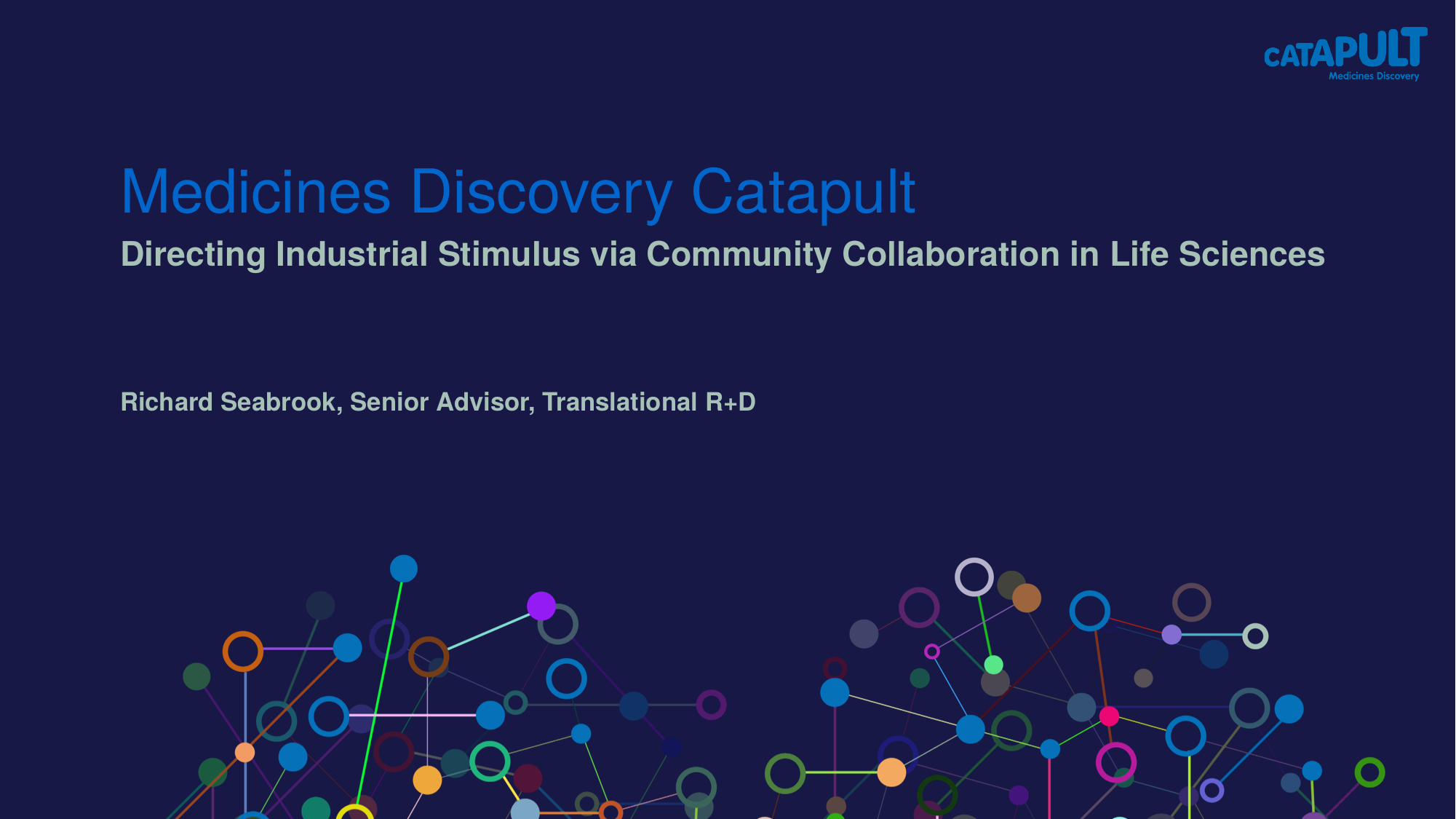

# Medicines Discovery Catapult
Directing Industrial Stimulus via Community Collaboration in Life Sciences

Richard Seabrook, Senior Advisor, Translational R+D